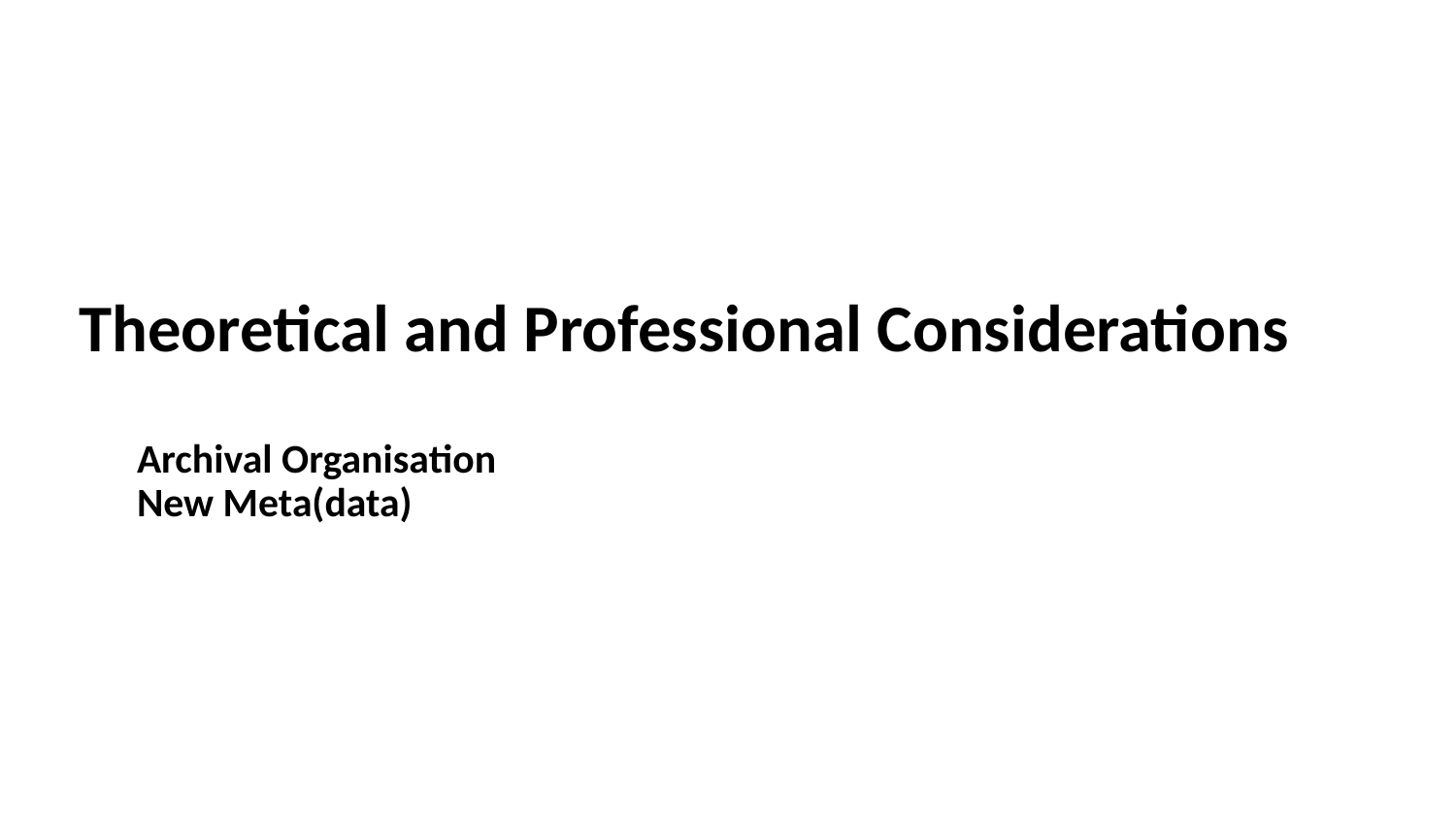

# Theoretical and Professional Considerations

Archival Organisation
New Meta(data)